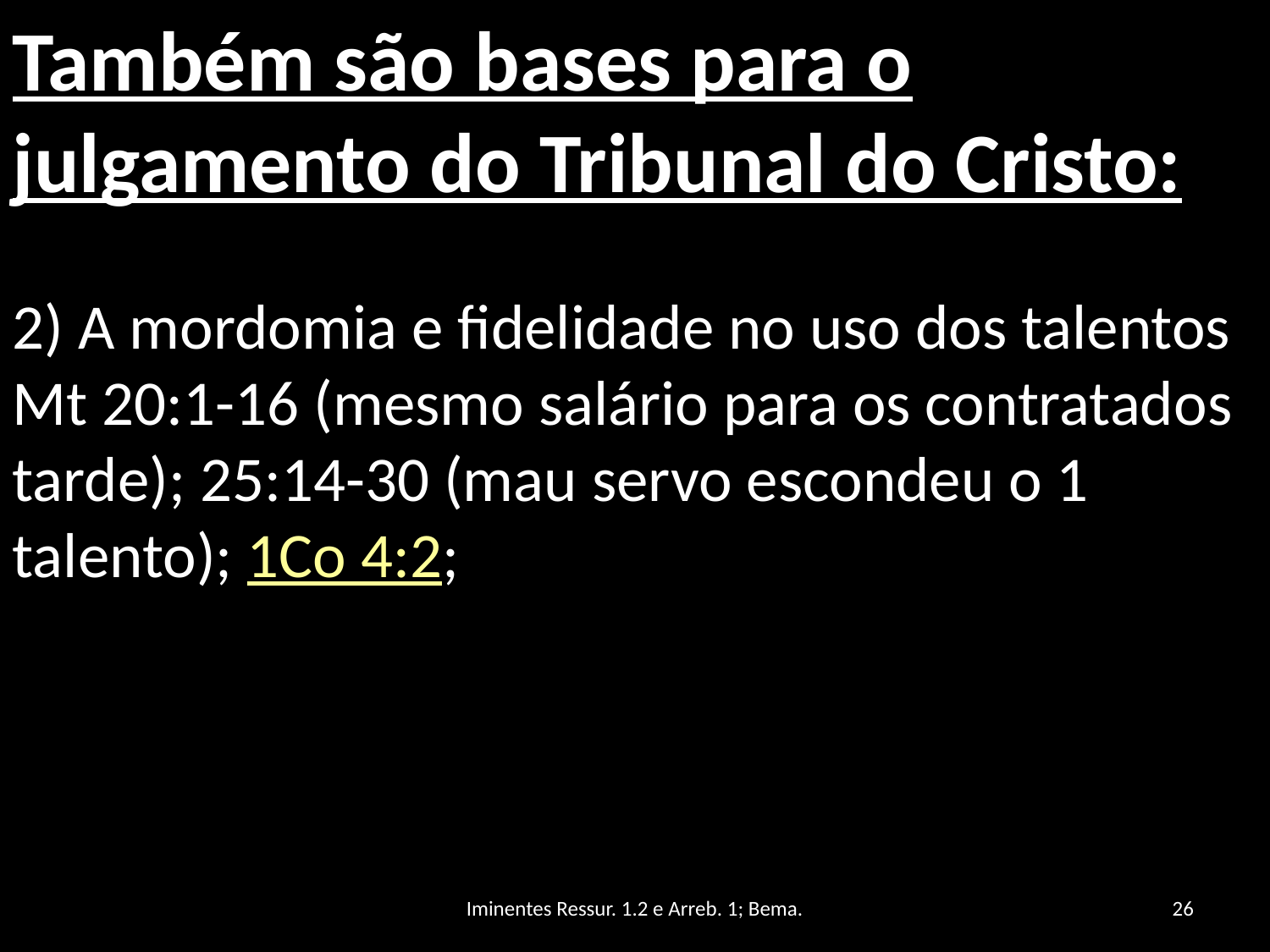

Também são bases para o julgamento do Tribunal do Cristo:
2) A mordomia e fidelidade no uso dos talentos Mt 20:1-16 (mesmo salário para os contratados tarde); 25:14-30 (mau servo escondeu o 1 talento); 1Co 4:2;
Iminentes Ressur. 1.2 e Arreb. 1; Bema.
26